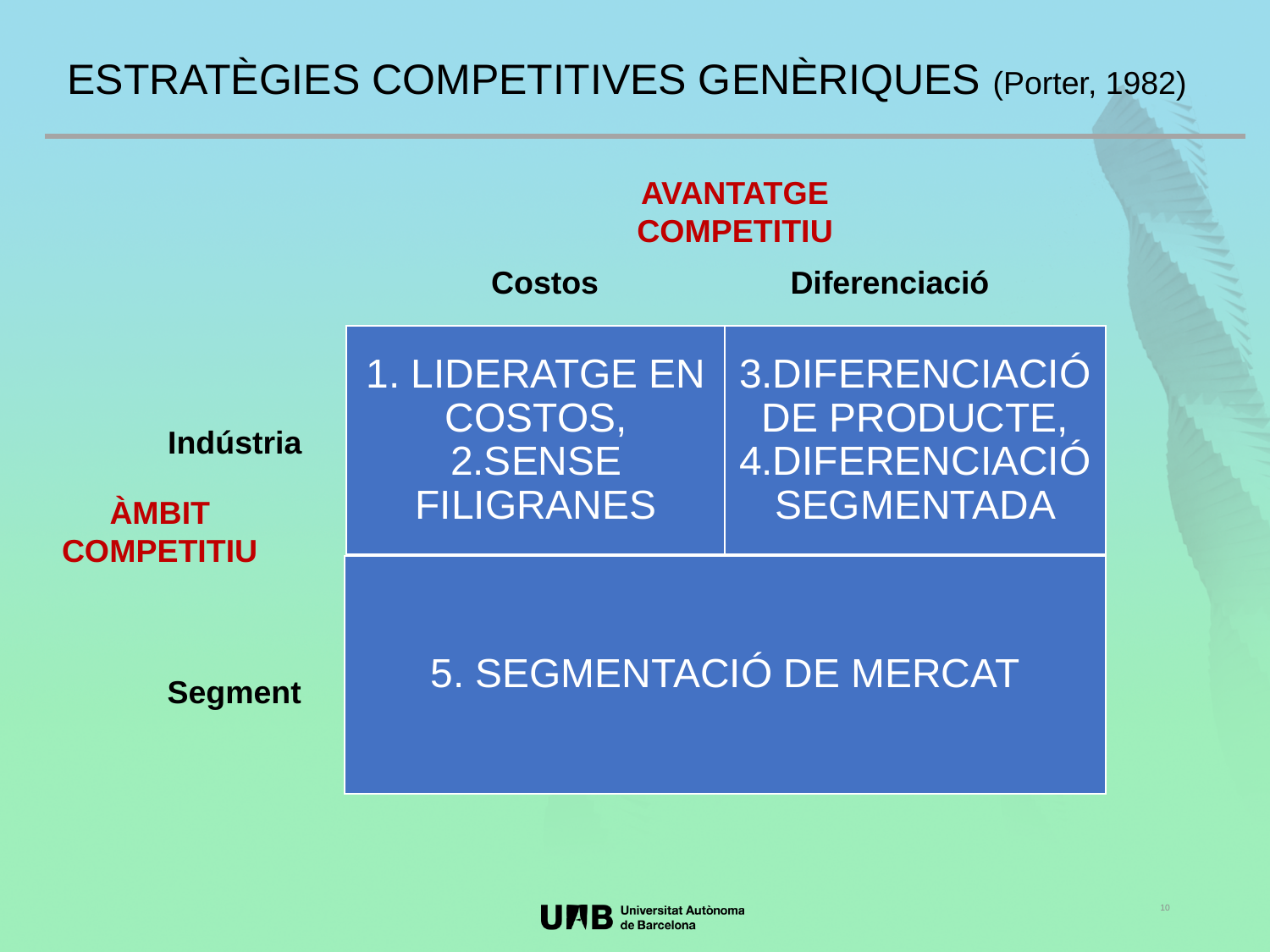

ESTRATÈGIES COMPETITIVES GENÈRIQUES (Porter, 1982)
AVANTATGE
COMPETITIU
Costos
Diferenciació
1. LIDERATGE EN COSTOS, 2.SENSE FILIGRANES
3.DIFERENCIACIÓ DE PRODUCTE, 4.DIFERENCIACIÓ SEGMENTADA
5. SEGMENTACIÓ DE MERCAT
Indústria
ÀMBIT COMPETITIU
Segment
10